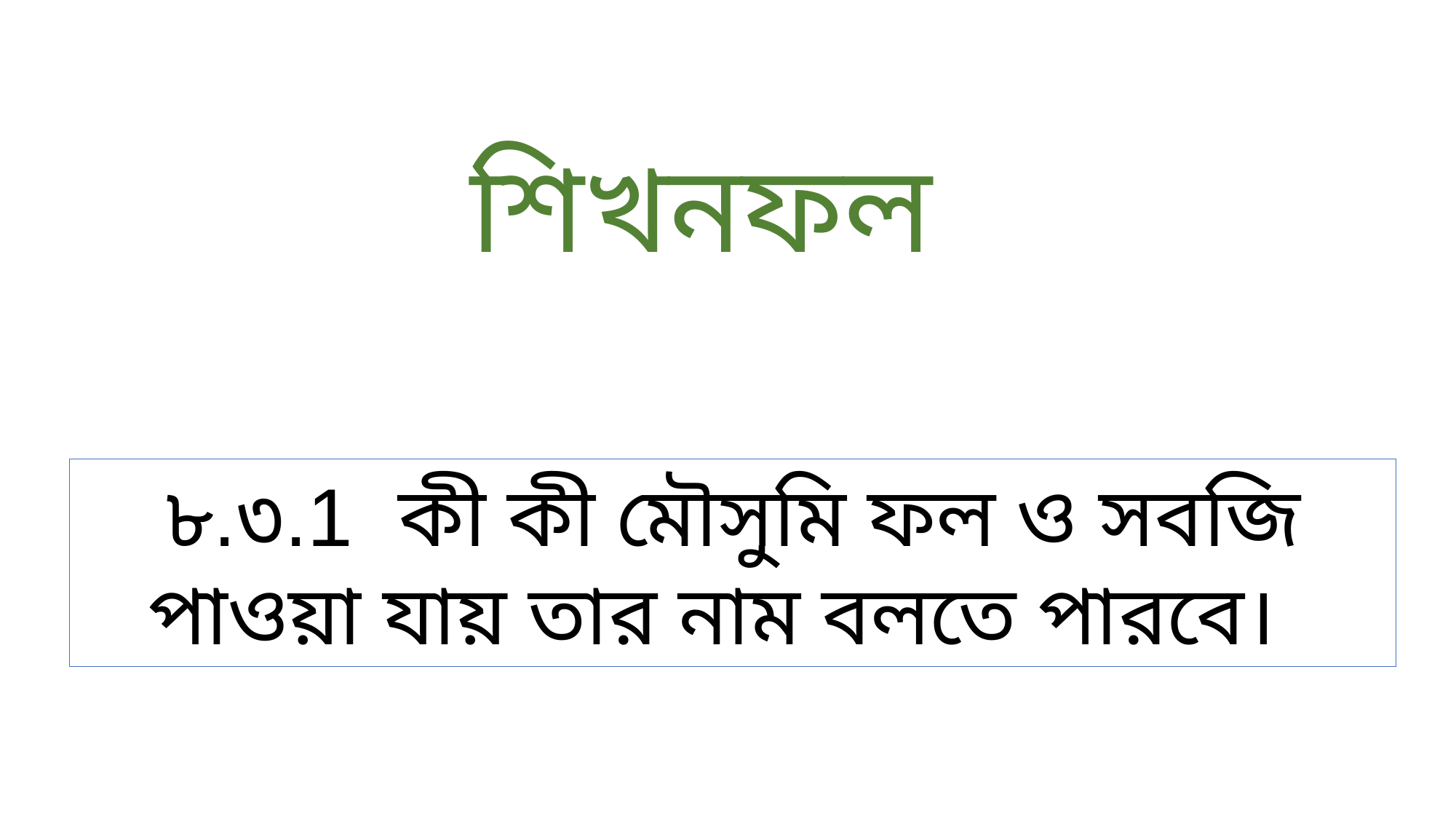

শিখনফল

৮.৩.1  কী কী মৌসুমি ফল ও সবজি পাওয়া যায় তার নাম বলতে পারবে।